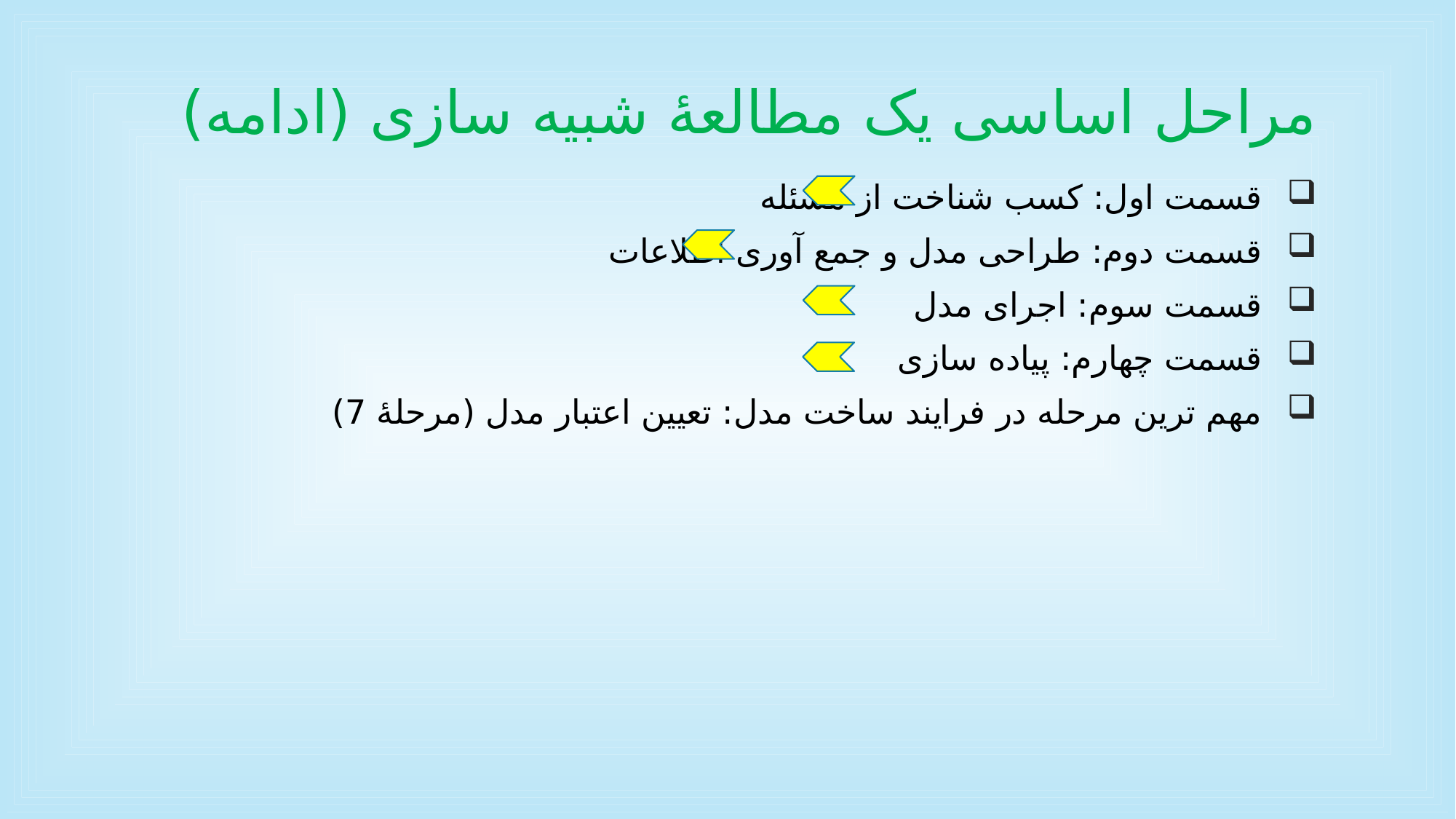

# مراحل اساسی یک مطالعۀ شبیه سازی (ادامه)
قسمت اول: کسب شناخت از مسئله
قسمت دوم: طراحی مدل و جمع آوری اطلاعات
قسمت سوم: اجرای مدل
قسمت چهارم: پیاده سازی
مهم ترین مرحله در فرایند ساخت مدل: تعیین اعتبار مدل (مرحلۀ 7)

31